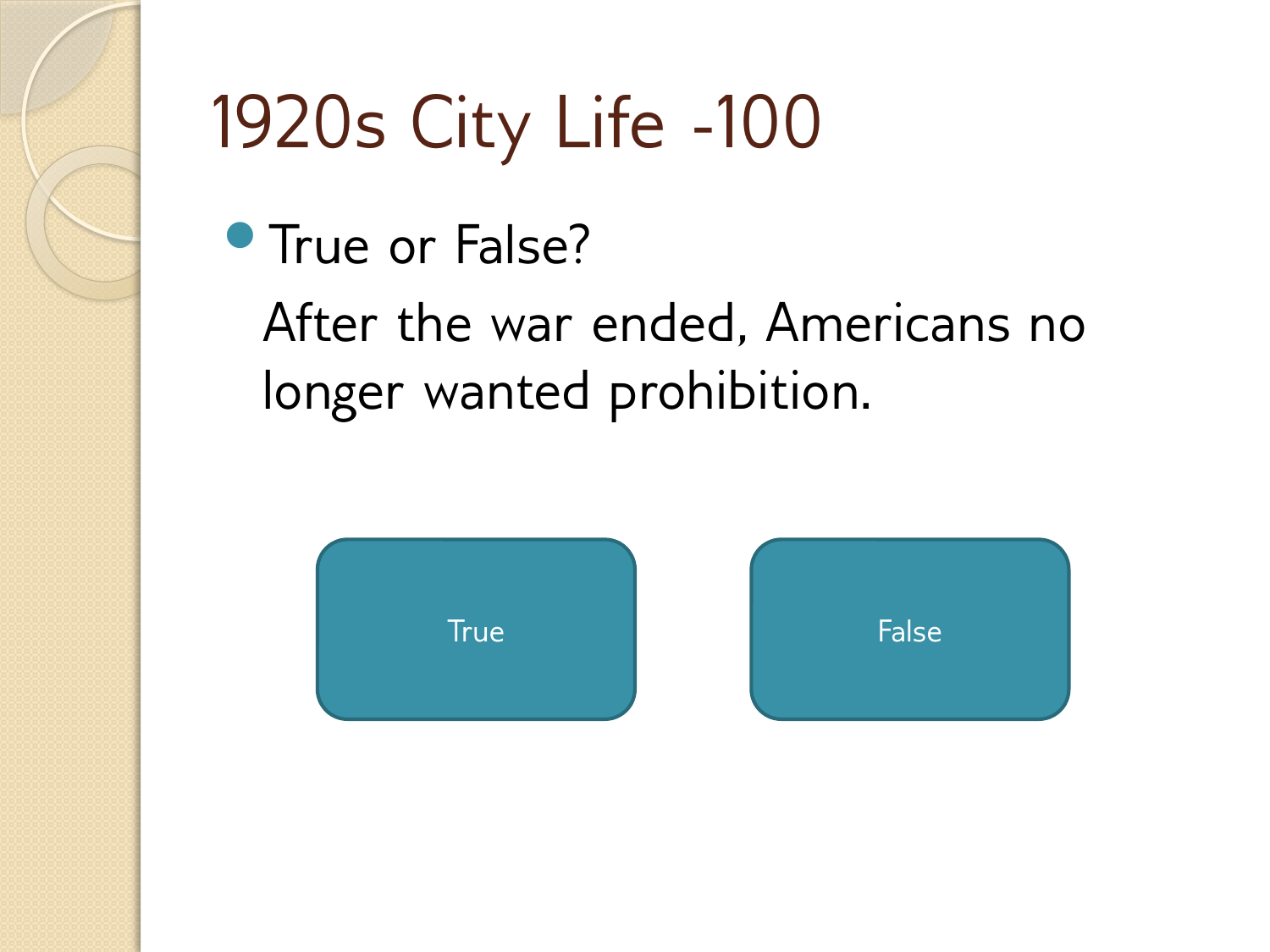

# 1920s City Life -100
True or False?
	After the war ended, Americans no longer wanted prohibition.
True
False